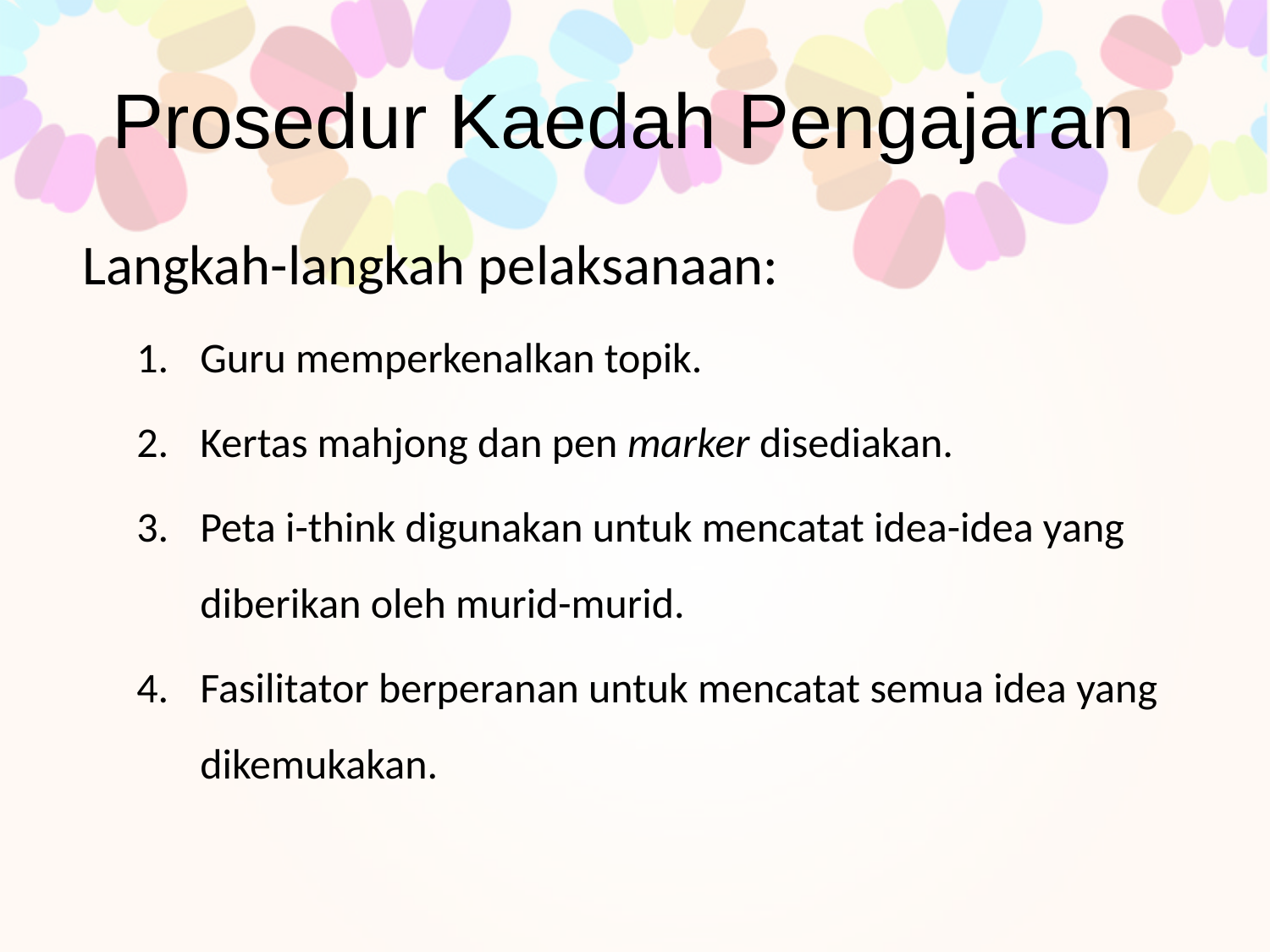

# Prosedur Kaedah Pengajaran
Langkah-langkah pelaksanaan:
Guru memperkenalkan topik.
Kertas mahjong dan pen marker disediakan.
Peta i-think digunakan untuk mencatat idea-idea yang diberikan oleh murid-murid.
Fasilitator berperanan untuk mencatat semua idea yang dikemukakan.